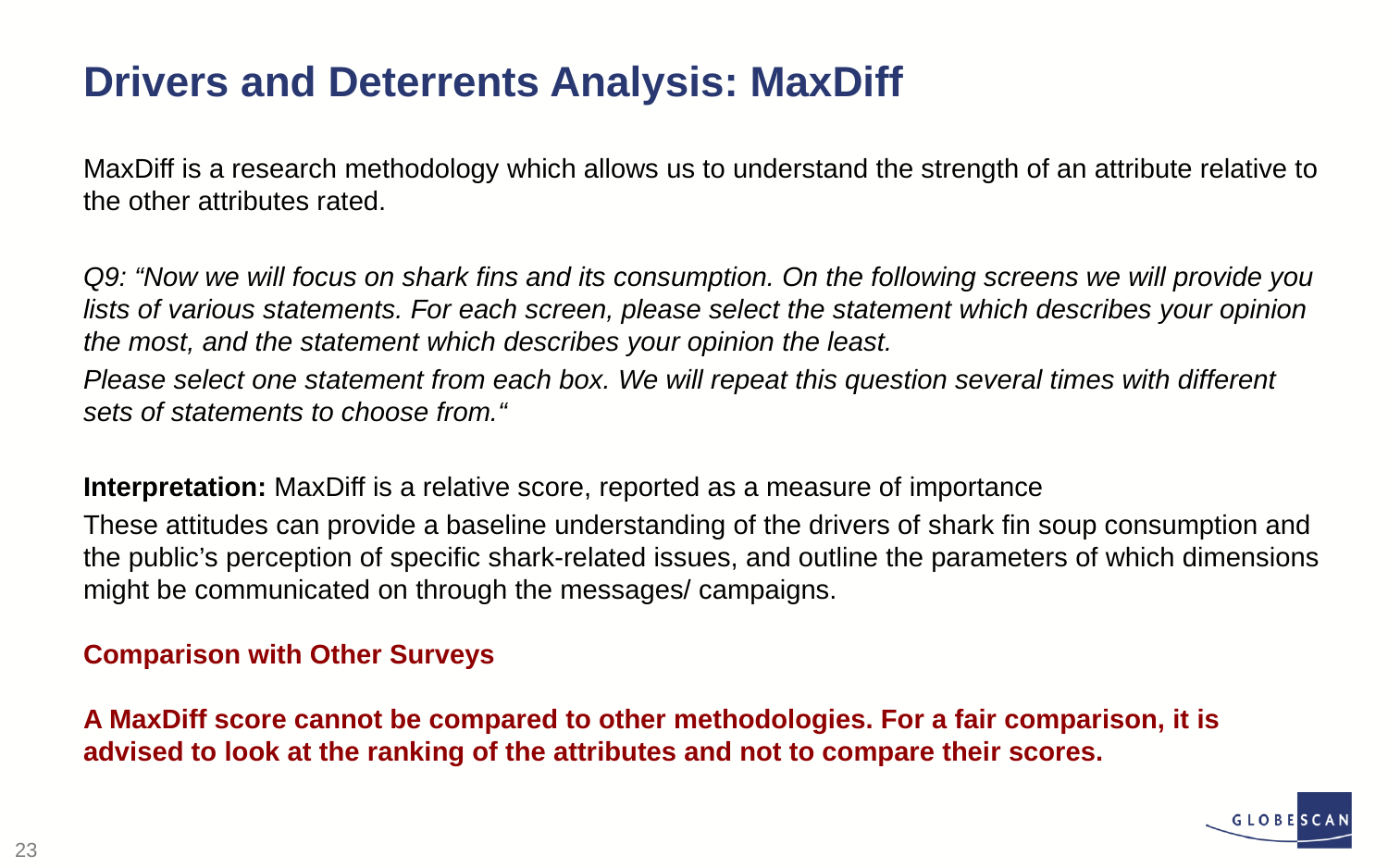

# Drivers and Deterrents Analysis: MaxDiff
MaxDiff is a research methodology which allows us to understand the strength of an attribute relative to the other attributes rated.

Q9: “Now we will focus on shark fins and its consumption. On the following screens we will provide you lists of various statements. For each screen, please select the statement which describes your opinion the most, and the statement which describes your opinion the least.
Please select one statement from each box. We will repeat this question several times with different sets of statements to choose from.“

Interpretation: MaxDiff is a relative score, reported as a measure of importance
These attitudes can provide a baseline understanding of the drivers of shark fin soup consumption and the public’s perception of specific shark-related issues, and outline the parameters of which dimensions might be communicated on through the messages/ campaigns.

Comparison with Other Surveys

A MaxDiff score cannot be compared to other methodologies. For a fair comparison, it is advised to look at the ranking of the attributes and not to compare their scores.